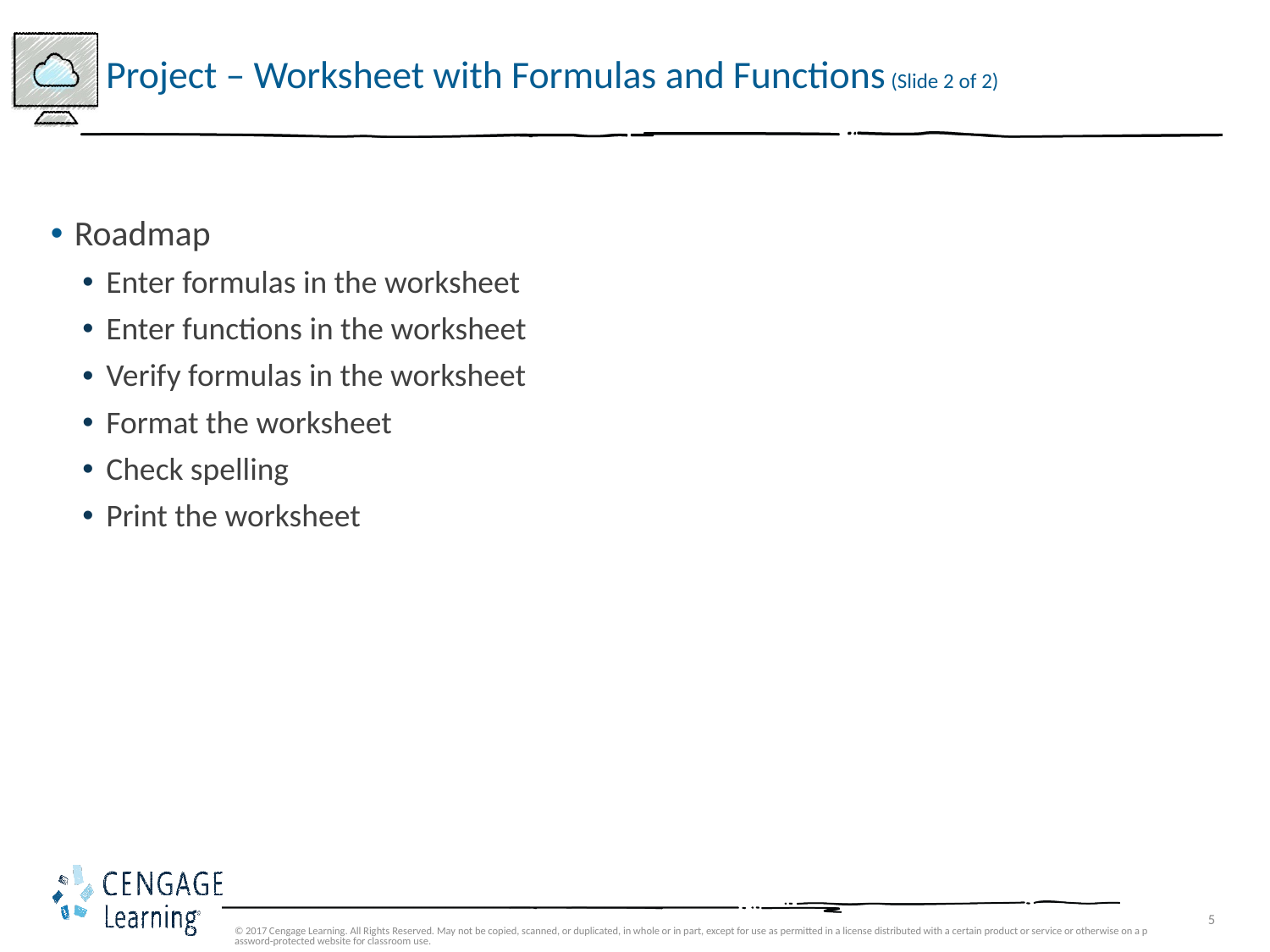

# Project – Worksheet with Formulas and Functions (Slide 2 of 2)
Roadmap
Enter formulas in the worksheet
Enter functions in the worksheet
Verify formulas in the worksheet
Format the worksheet
Check spelling
Print the worksheet
© 2017 Cengage Learning. All Rights Reserved. May not be copied, scanned, or duplicated, in whole or in part, except for use as permitted in a license distributed with a certain product or service or otherwise on a password-protected website for classroom use.